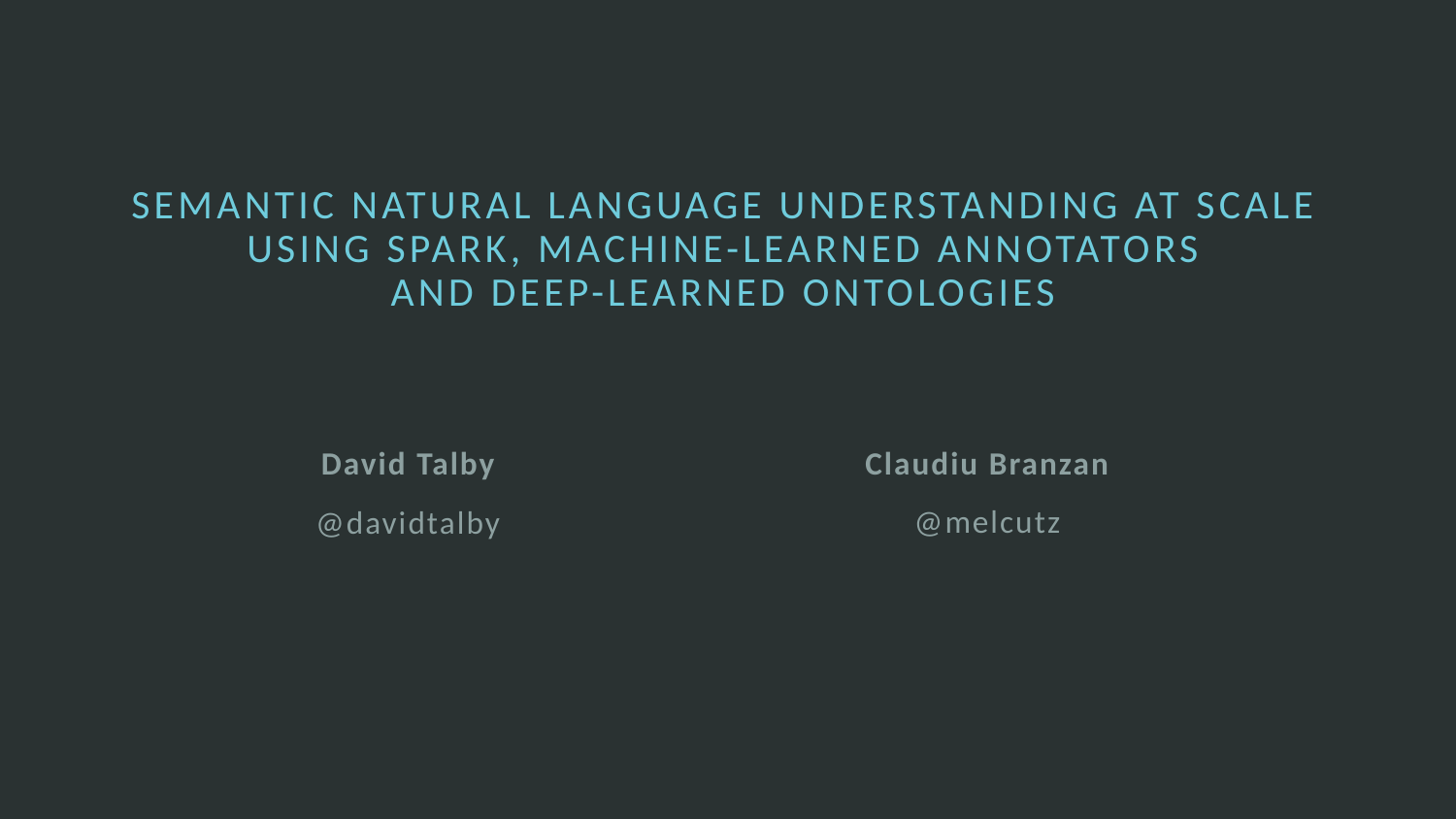

# Semantic natural language understanding at scale using Spark, machine-learned annotators and deep-learned ontologies
David Talby
@davidtalby

Claudiu Branzan
@melcutz